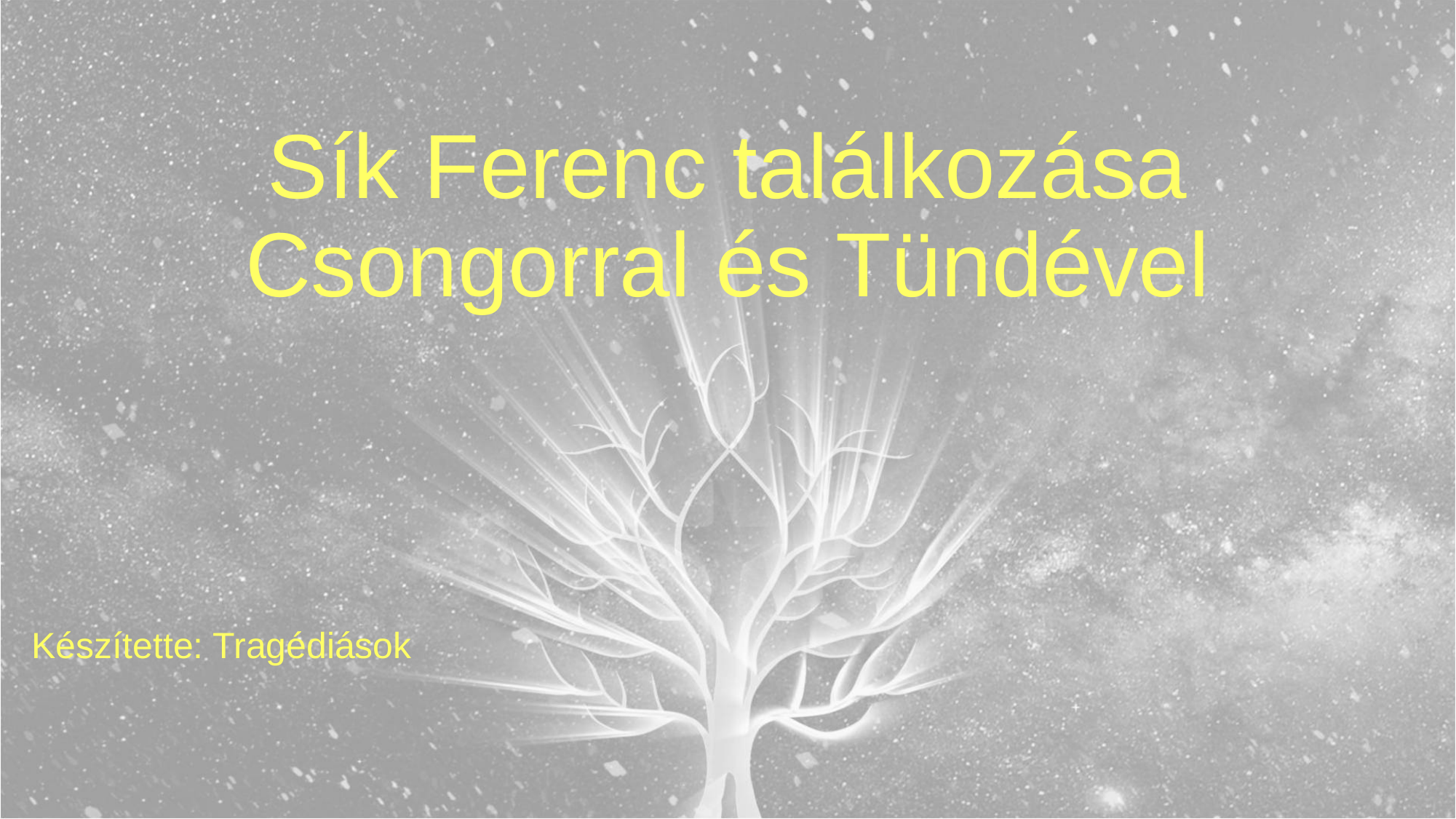

# Sík Ferenc találkozása Csongorral és Tündével
Készítette: Tragédiások